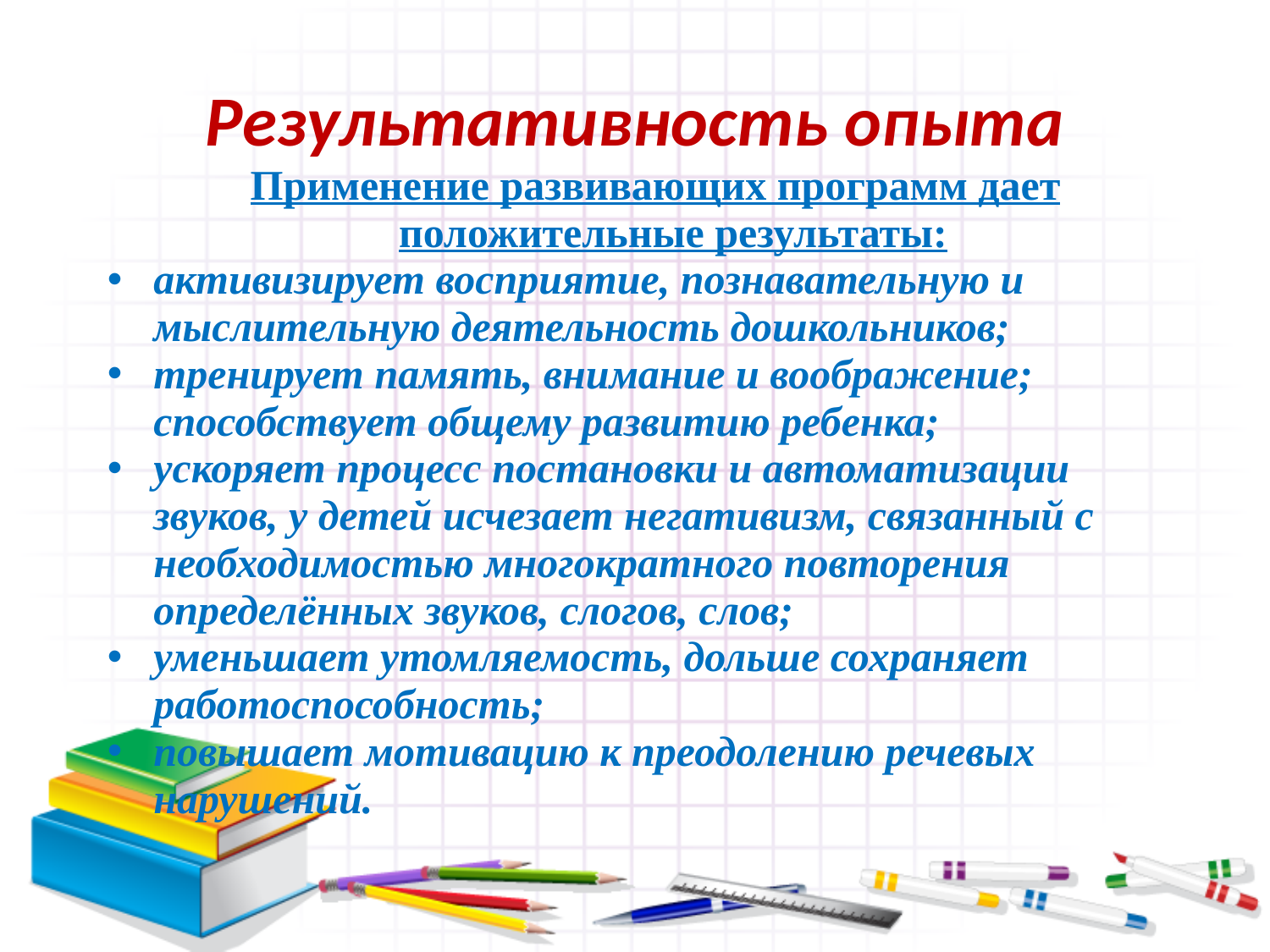

# Результативность опыта
 Применение развивающих программ дает положительные результаты:
активизирует восприятие, познавательную и мыслительную деятельность дошкольников;
тренирует память, внимание и воображение; способствует общему развитию ребенка;
ускоряет процесс постановки и автоматизации звуков, у детей исчезает негативизм, связанный с необходимостью многократного повторения определённых звуков, слогов, слов;
уменьшает утомляемость, дольше сохраняет работоспособность;
повышает мотивацию к преодолению речевых  нарушений.